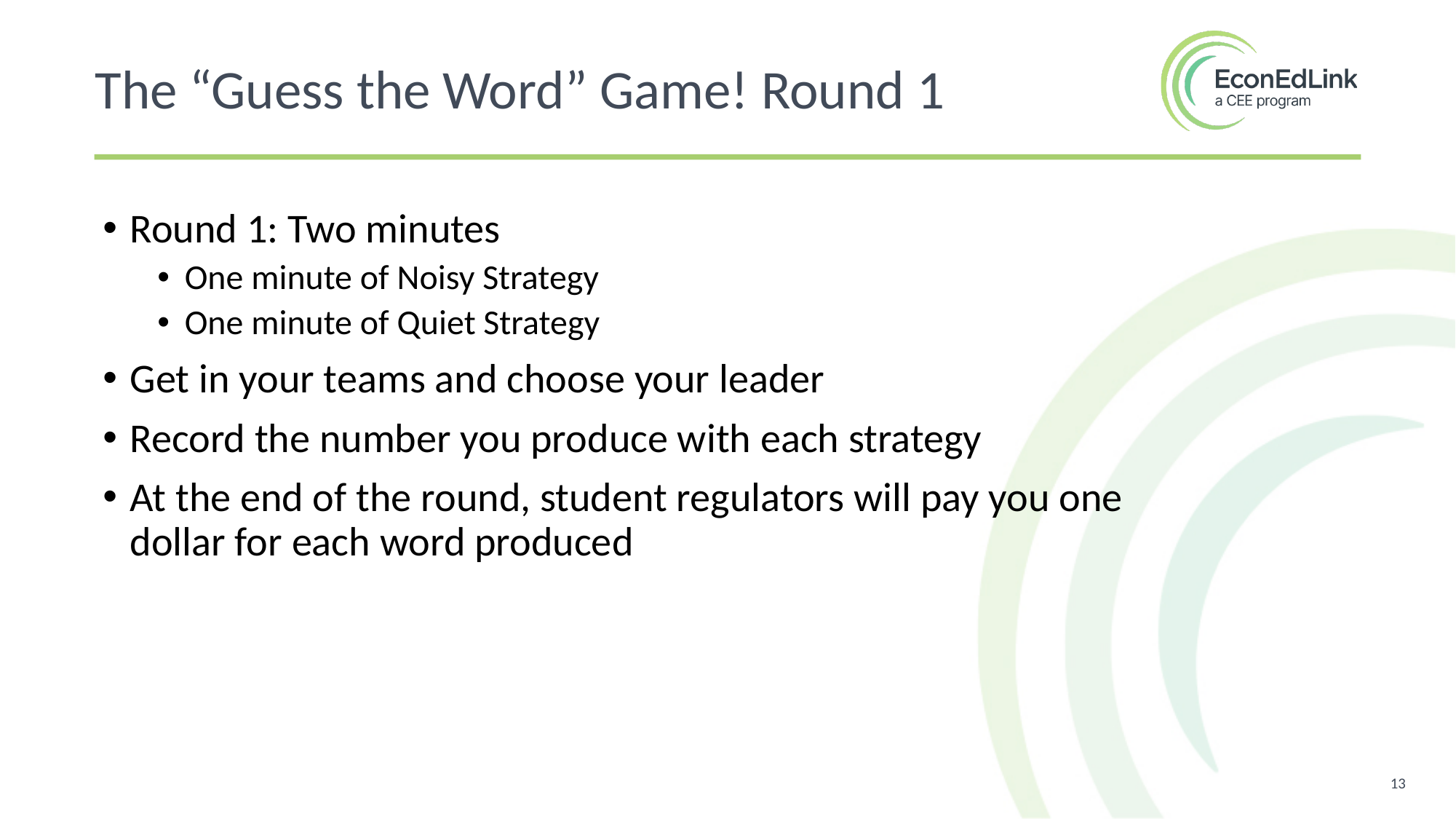

The “Guess the Word” Game! Round 1
Round 1: Two minutes
One minute of Noisy Strategy
One minute of Quiet Strategy
Get in your teams and choose your leader
Record the number you produce with each strategy
At the end of the round, student regulators will pay you one dollar for each word produced

13